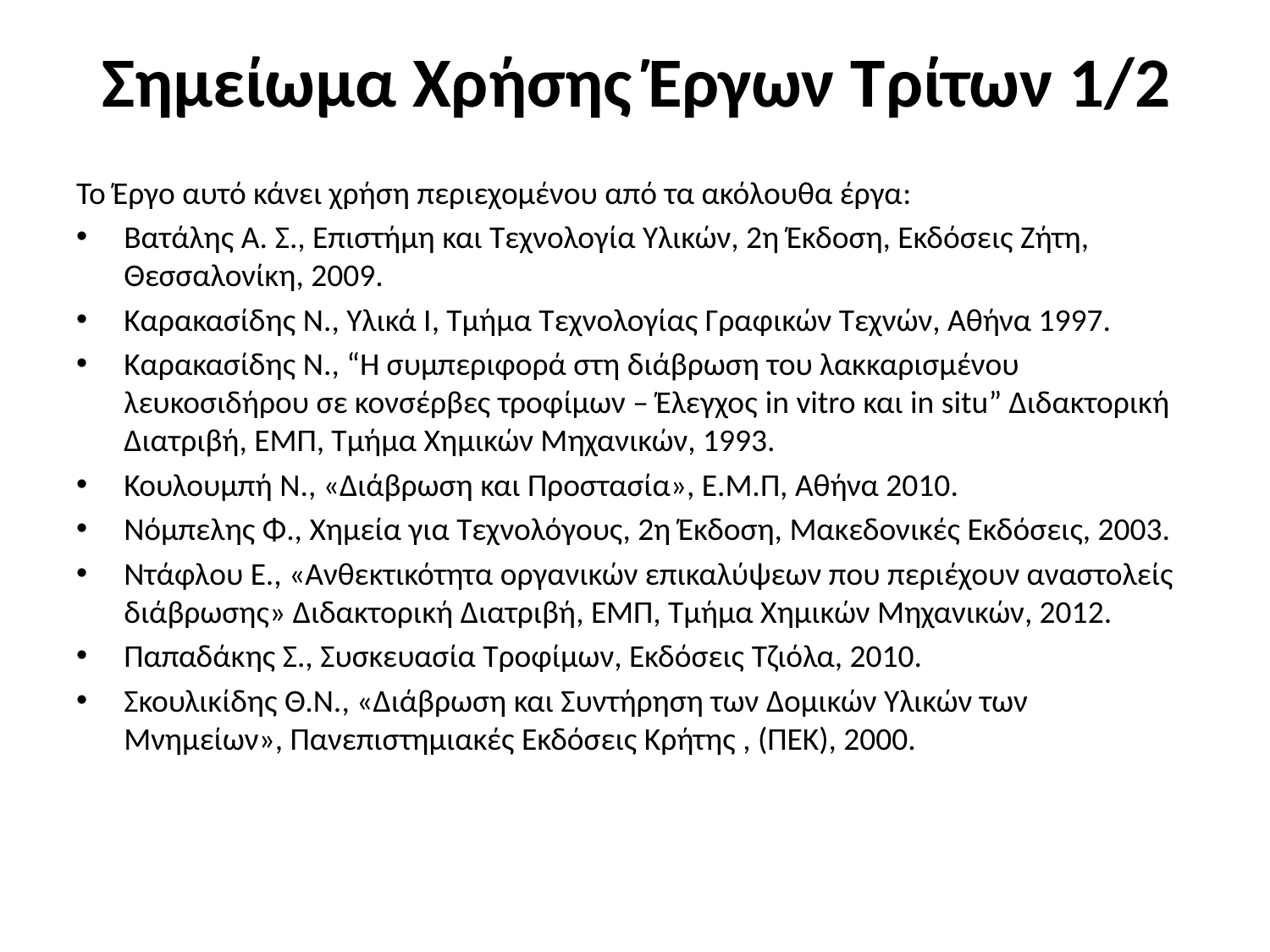

# Σημείωμα Χρήσης Έργων Τρίτων 1/2
Το Έργο αυτό κάνει χρήση περιεχομένου από τα ακόλουθα έργα:
Βατάλης Α. Σ., Επιστήμη και Τεχνολογία Υλικών, 2η Έκδοση, Εκδόσεις Ζήτη, Θεσσαλονίκη, 2009.
Καρακασίδης Ν., Υλικά Ι, Τμήμα Τεχνολογίας Γραφικών Τεχνών, Αθήνα 1997.
Καρακασίδης Ν., “Η συμπεριφορά στη διάβρωση του λακκαρισμένου λευκοσιδήρου σε κονσέρβες τροφίμων – Έλεγχος in vitro και in situ” Διδακτορική Διατριβή, ΕΜΠ, Τμήμα Χημικών Μηχανικών, 1993.
Κουλουμπή N., «Διάβρωση και Προστασία», Ε.Μ.Π, Αθήνα 2010.
Νόμπελης Φ., Χημεία για Τεχνολόγους, 2η Έκδοση, Μακεδονικές Εκδόσεις, 2003.
Ντάφλου Ε., «Ανθεκτικότητα οργανικών επικαλύψεων που περιέχουν αναστολείς διάβρωσης» Διδακτορική Διατριβή, ΕΜΠ, Τμήμα Χημικών Μηχανικών, 2012.
Παπαδάκης Σ., Συσκευασία Τροφίμων, Εκδόσεις Τζιόλα, 2010.
Σκουλικίδης Θ.Ν., «Διάβρωση και Συντήρηση των Δομικών Υλικών των Μνημείων», Πανεπιστημιακές Εκδόσεις Κρήτης , (ΠΕΚ), 2000.